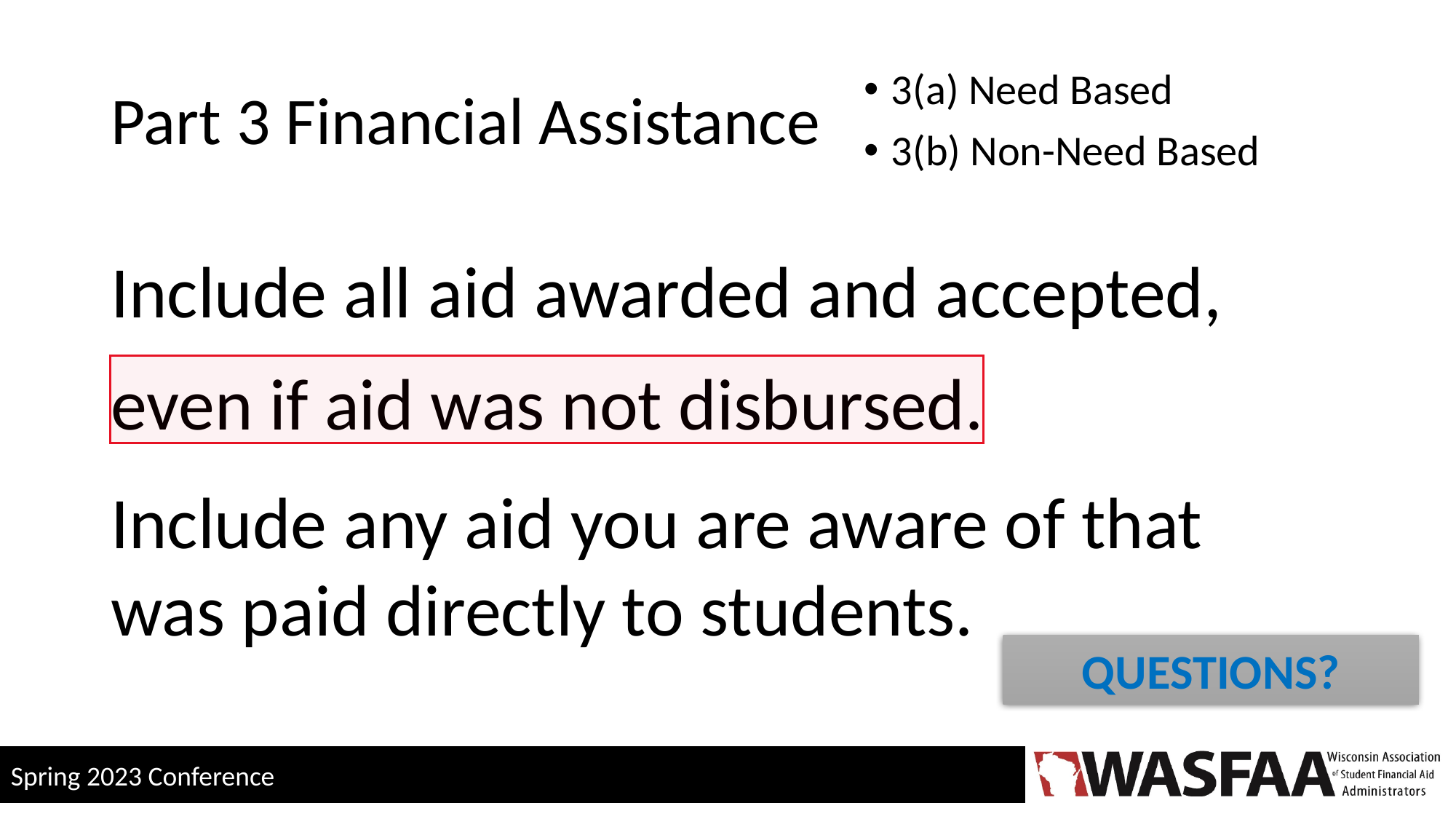

# Part 3 Financial Assistance
3(a) Need Based
3(b) Non-Need Based
Include all aid awarded and accepted,
even if aid was not disbursed.

Include any aid you are aware of that was paid directly to students.
QUESTIONS?